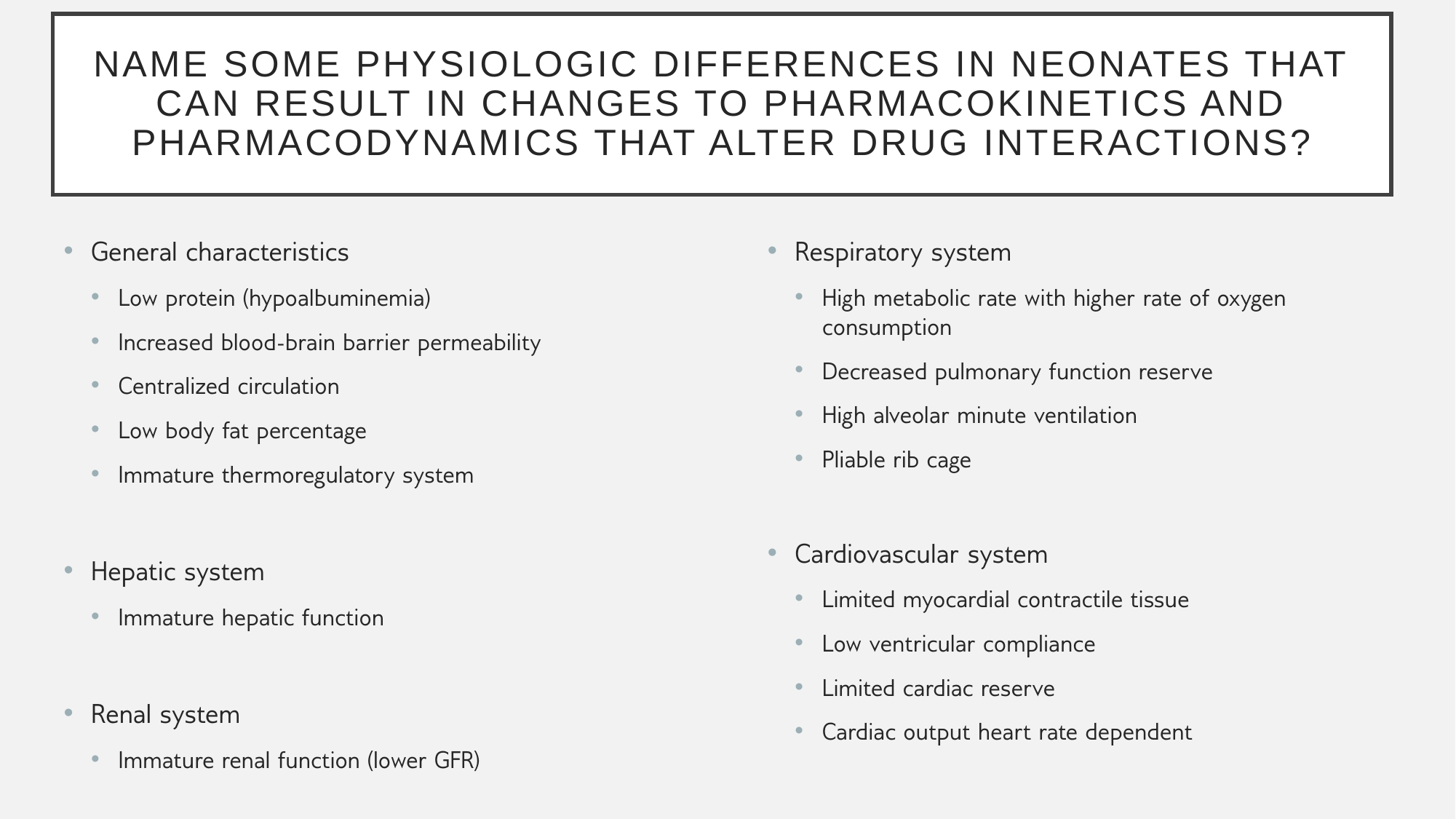

# Name some physiologic differences in neonates that can result in changes to pharmacokinetics and pharmacodynamics that alter drug interactions?
General characteristics
Low protein (hypoalbuminemia)
Increased blood-brain barrier permeability
Centralized circulation
Low body fat percentage
Immature thermoregulatory system

Hepatic system
Immature hepatic function

Renal system
Immature renal function (lower GFR)
Respiratory system
High metabolic rate with higher rate of oxygen consumption
Decreased pulmonary function reserve
High alveolar minute ventilation
Pliable rib cage

Cardiovascular system
Limited myocardial contractile tissue
Low ventricular compliance
Limited cardiac reserve
Cardiac output heart rate dependent